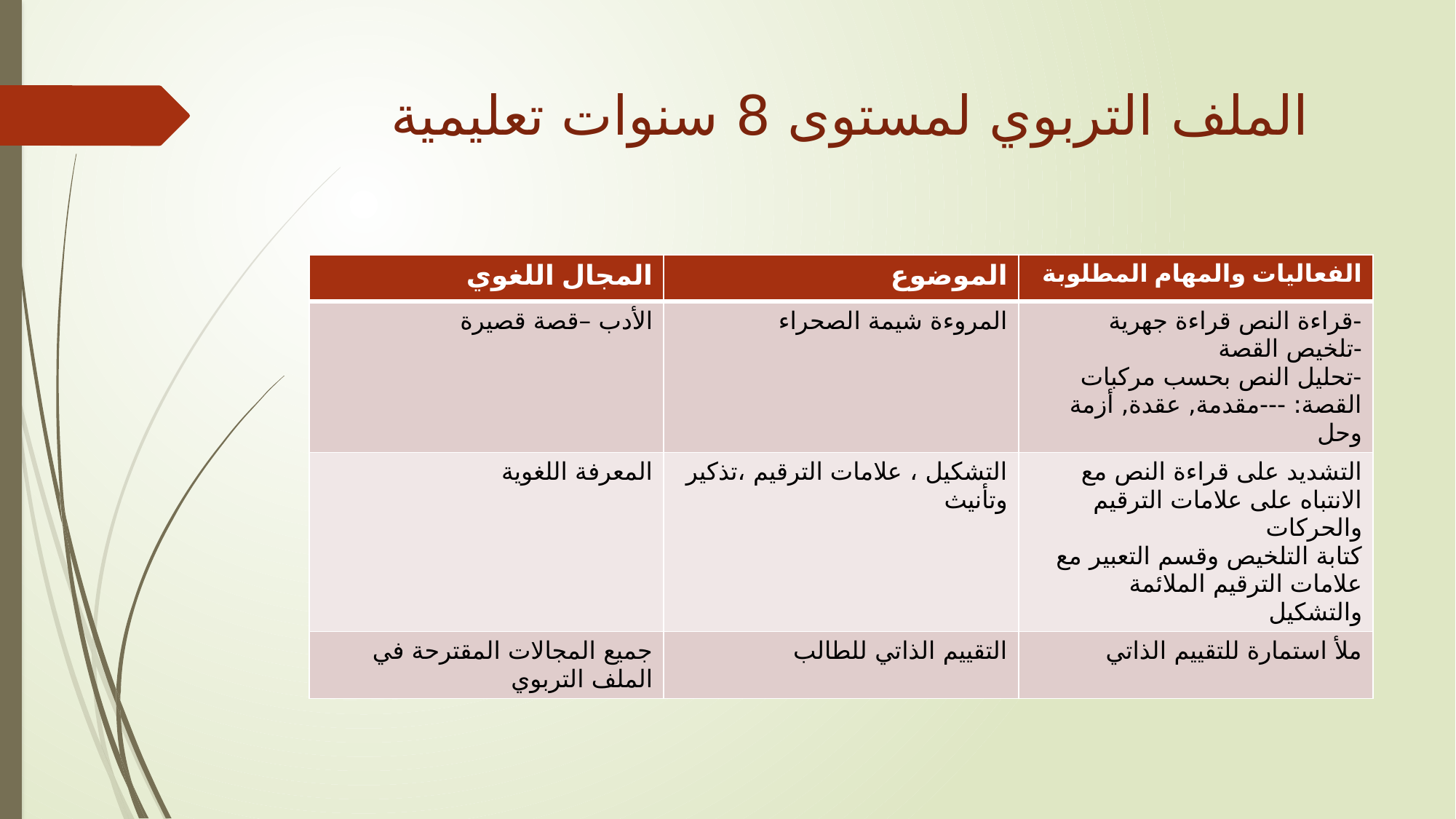

# الملف التربوي لمستوى 8 سنوات تعليمية
| المجال اللغوي | الموضوع | الفعاليات والمهام المطلوبة |
| --- | --- | --- |
| الأدب –قصة قصيرة | المروءة شيمة الصحراء | -قراءة النص قراءة جهرية -تلخيص القصة -تحليل النص بحسب مركبات القصة: ---مقدمة, عقدة, أزمة وحل |
| المعرفة اللغوية | التشكيل ، علامات الترقيم ،تذكير وتأنيث | التشديد على قراءة النص مع الانتباه على علامات الترقيم والحركات كتابة التلخيص وقسم التعبير مع علامات الترقيم الملائمة والتشكيل |
| جميع المجالات المقترحة في الملف التربوي | التقييم الذاتي للطالب | ملأ استمارة للتقييم الذاتي |